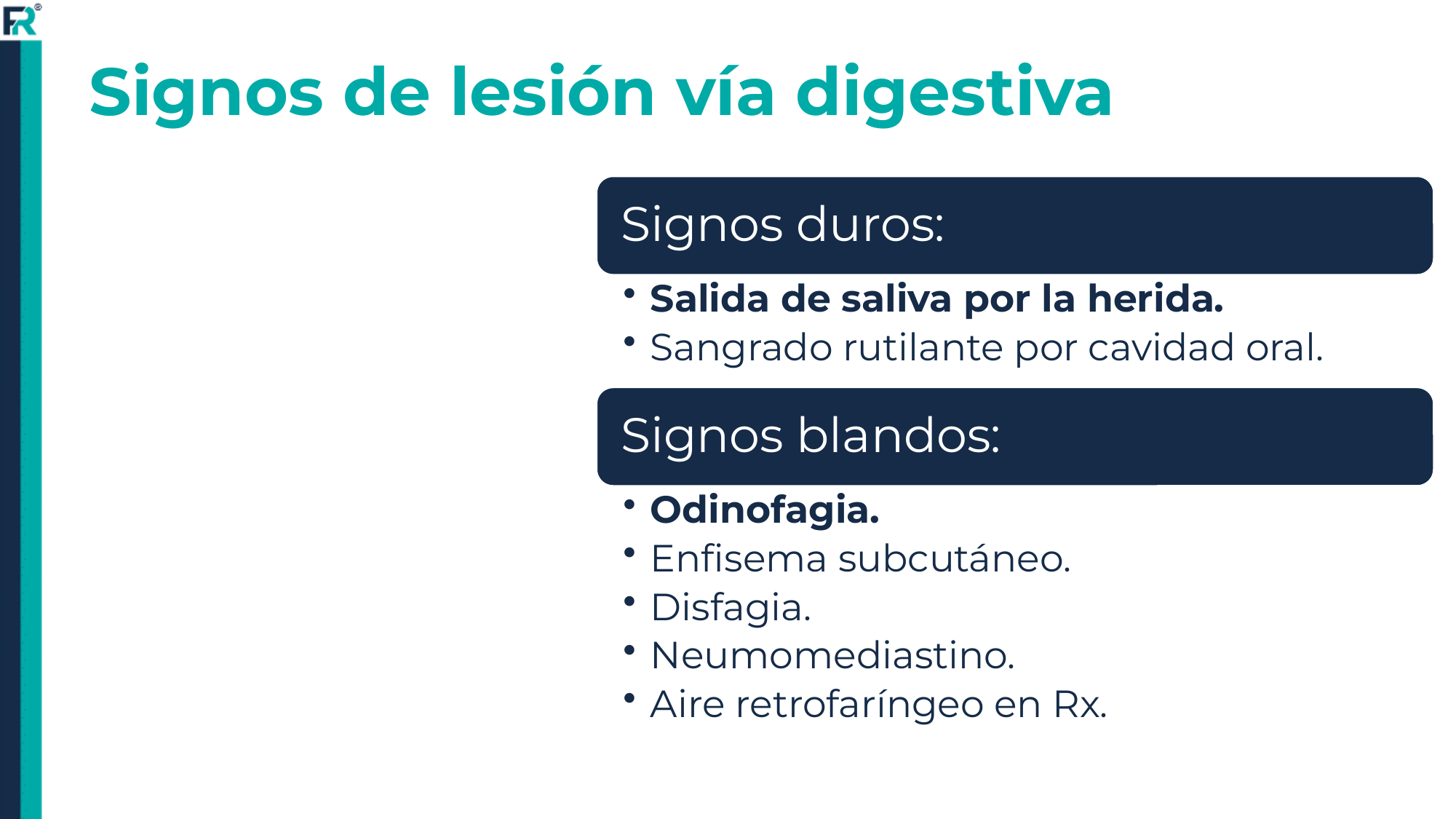

# Signos de lesión vía digestiva
Signos duros:
Salida de saliva por la herida.
Sangrado rutilante por cavidad oral.
Signos blandos:
Odinofagia.
Enfisema subcutáneo.
Disfagia.
Neumomediastino.
Aire retrofaríngeo en Rx.